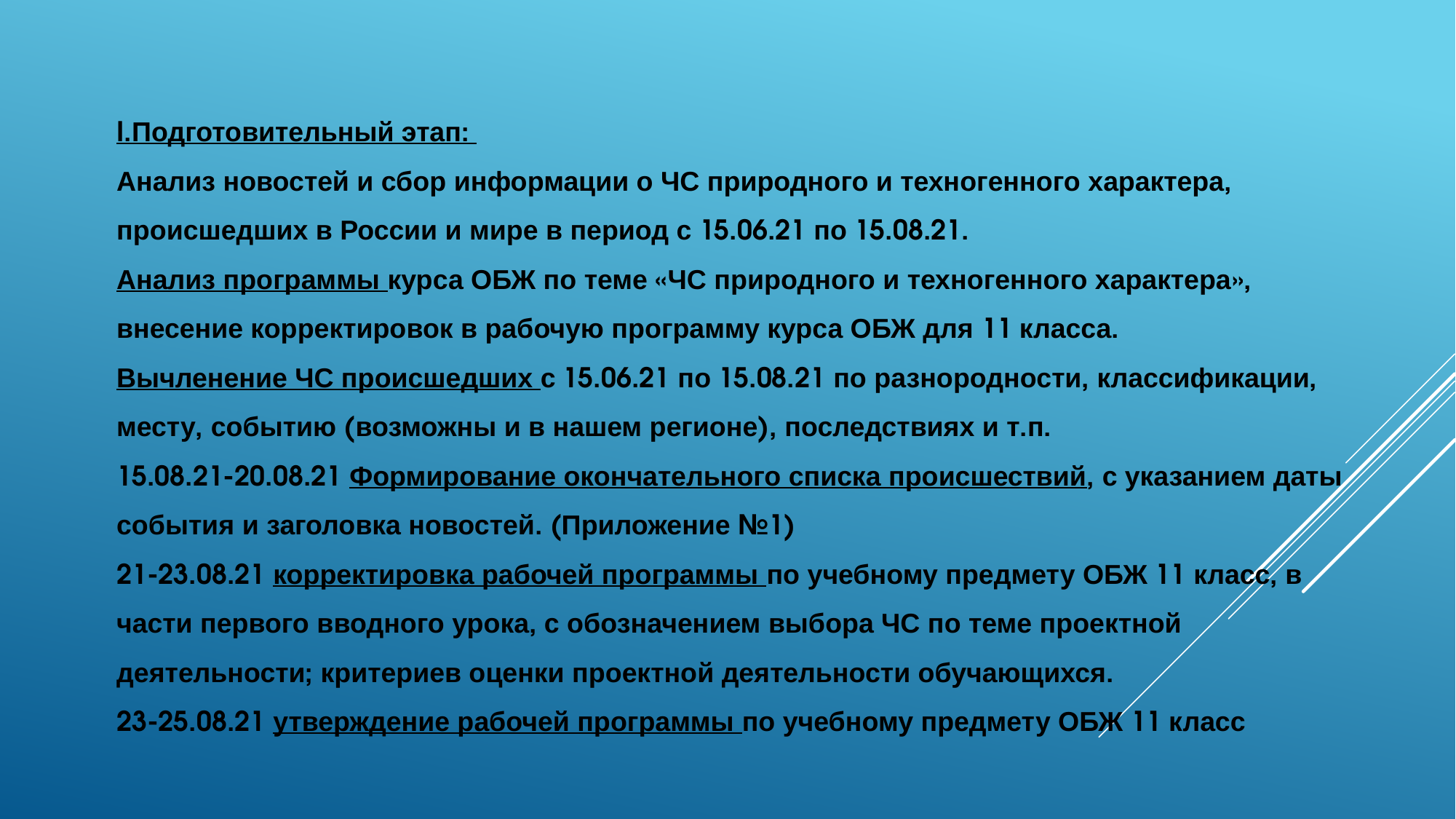

I.Подготовительный этап:
Анализ новостей и сбор информации о ЧС природного и техногенного характера, происшедших в России и мире в период с 15.06.21 по 15.08.21.
Анализ программы курса ОБЖ по теме «ЧС природного и техногенного характера», внесение корректировок в рабочую программу курса ОБЖ для 11 класса.
Вычленение ЧС происшедших с 15.06.21 по 15.08.21 по разнородности, классификации, месту, событию (возможны и в нашем регионе), последствиях и т.п.
15.08.21-20.08.21 Формирование окончательного списка происшествий, с указанием даты события и заголовка новостей. (Приложение №1)
21-23.08.21 корректировка рабочей программы по учебному предмету ОБЖ 11 класс, в части первого вводного урока, с обозначением выбора ЧС по теме проектной деятельности; критериев оценки проектной деятельности обучающихся.
23-25.08.21 утверждение рабочей программы по учебному предмету ОБЖ 11 класс